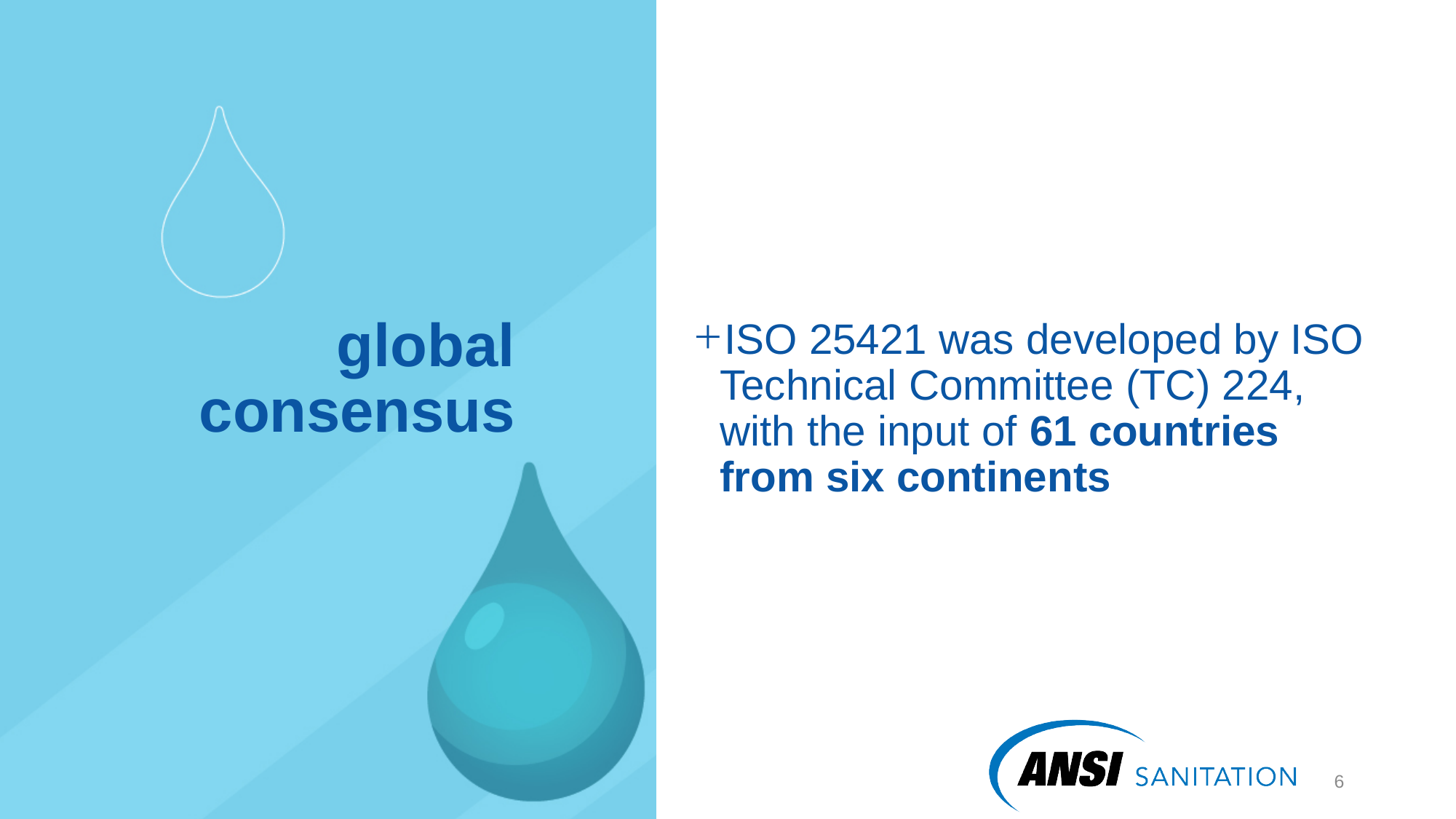

ISO 25421 was developed by ISO Technical Committee (TC) 224, with the input of 61 countries from six continents
# global consensus
6